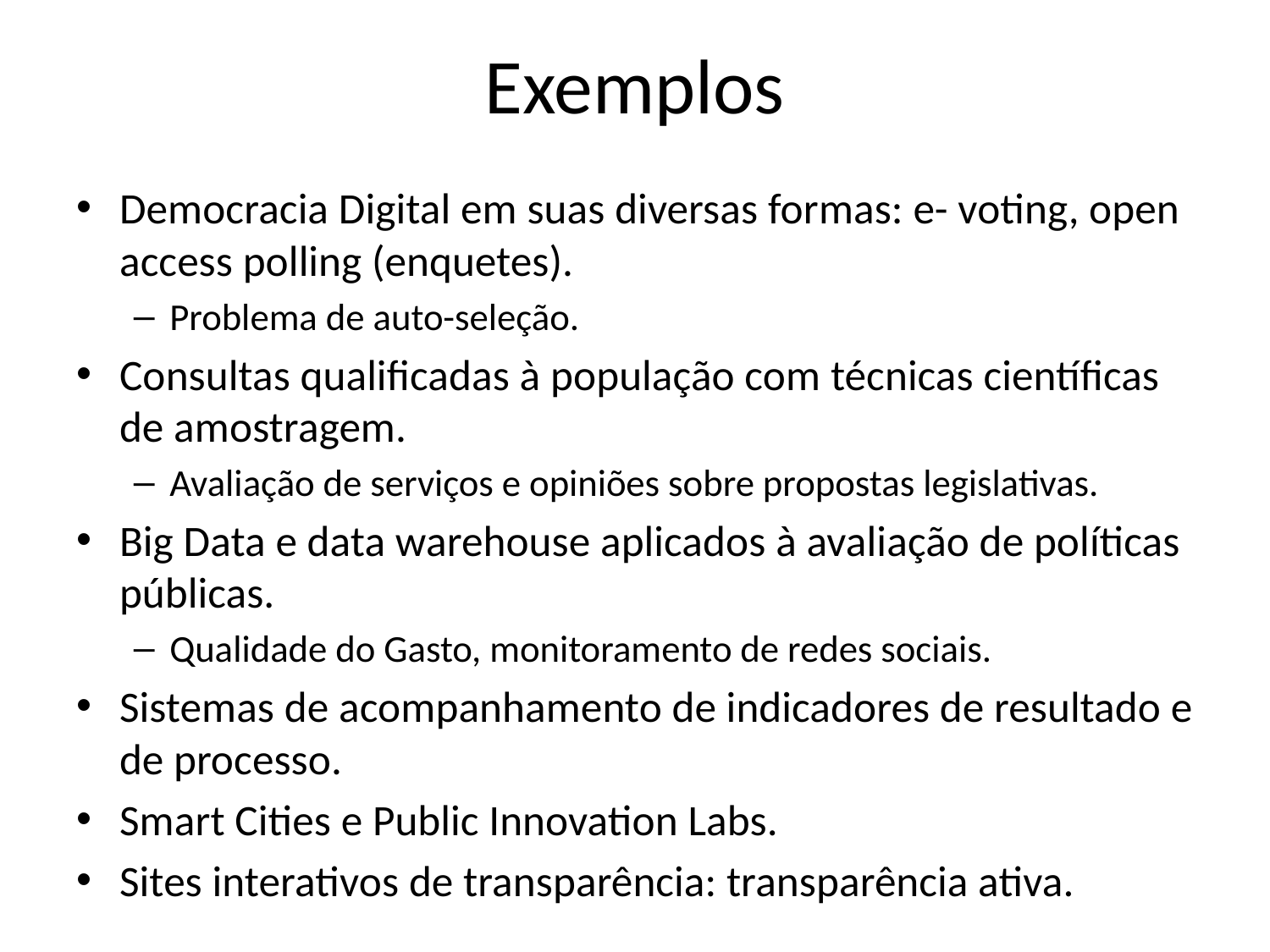

# Exemplos
Democracia Digital em suas diversas formas: e- voting, open access polling (enquetes).
Problema de auto-seleção.
Consultas qualificadas à população com técnicas científicas de amostragem.
Avaliação de serviços e opiniões sobre propostas legislativas.
Big Data e data warehouse aplicados à avaliação de políticas públicas.
Qualidade do Gasto, monitoramento de redes sociais.
Sistemas de acompanhamento de indicadores de resultado e de processo.
Smart Cities e Public Innovation Labs.
Sites interativos de transparência: transparência ativa.